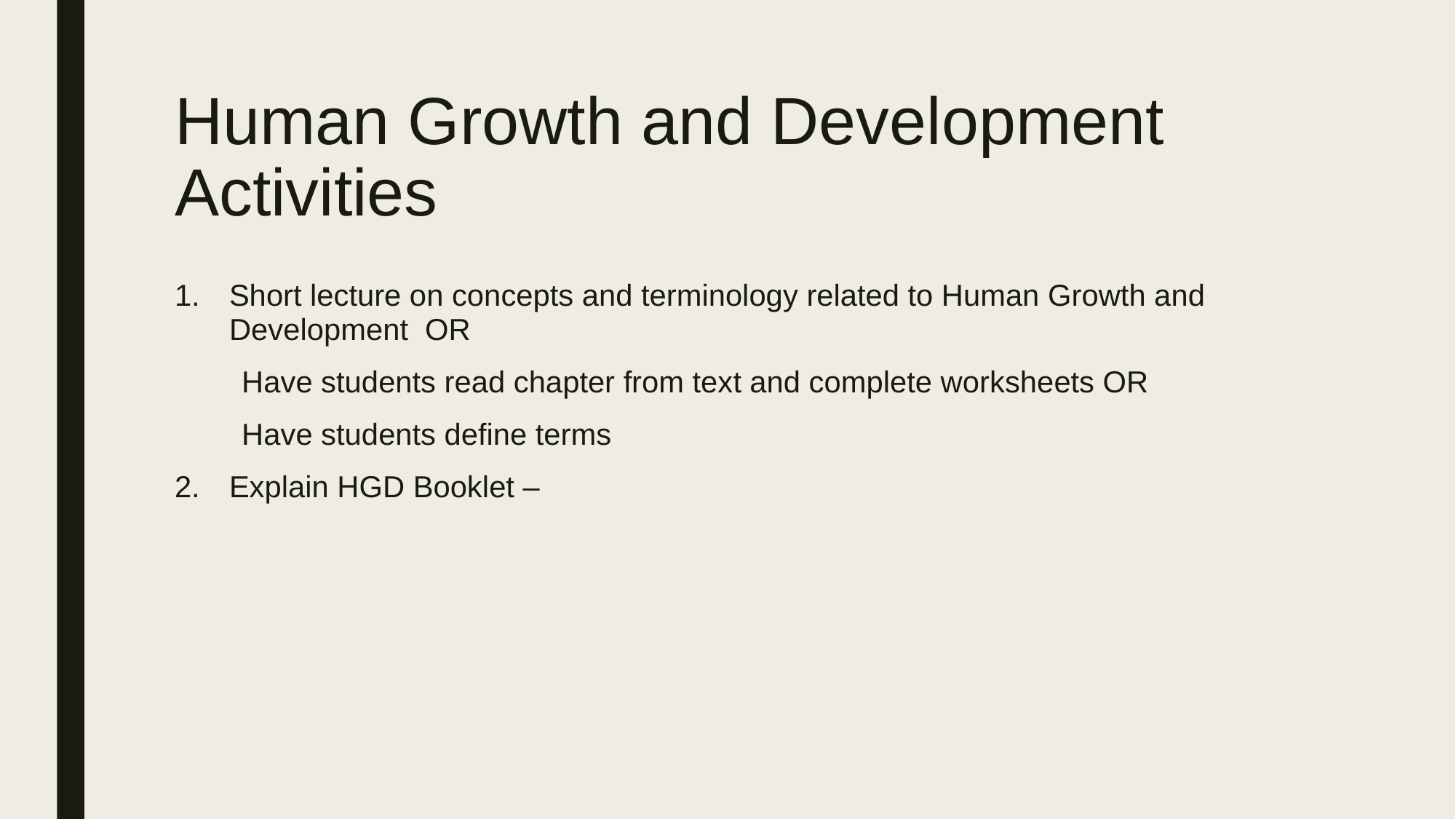

# Human Growth and Development Activities
Short lecture on concepts and terminology related to Human Growth and Development  OR
        Have students read chapter from text and complete worksheets OR
        Have students define terms
Explain HGD Booklet –